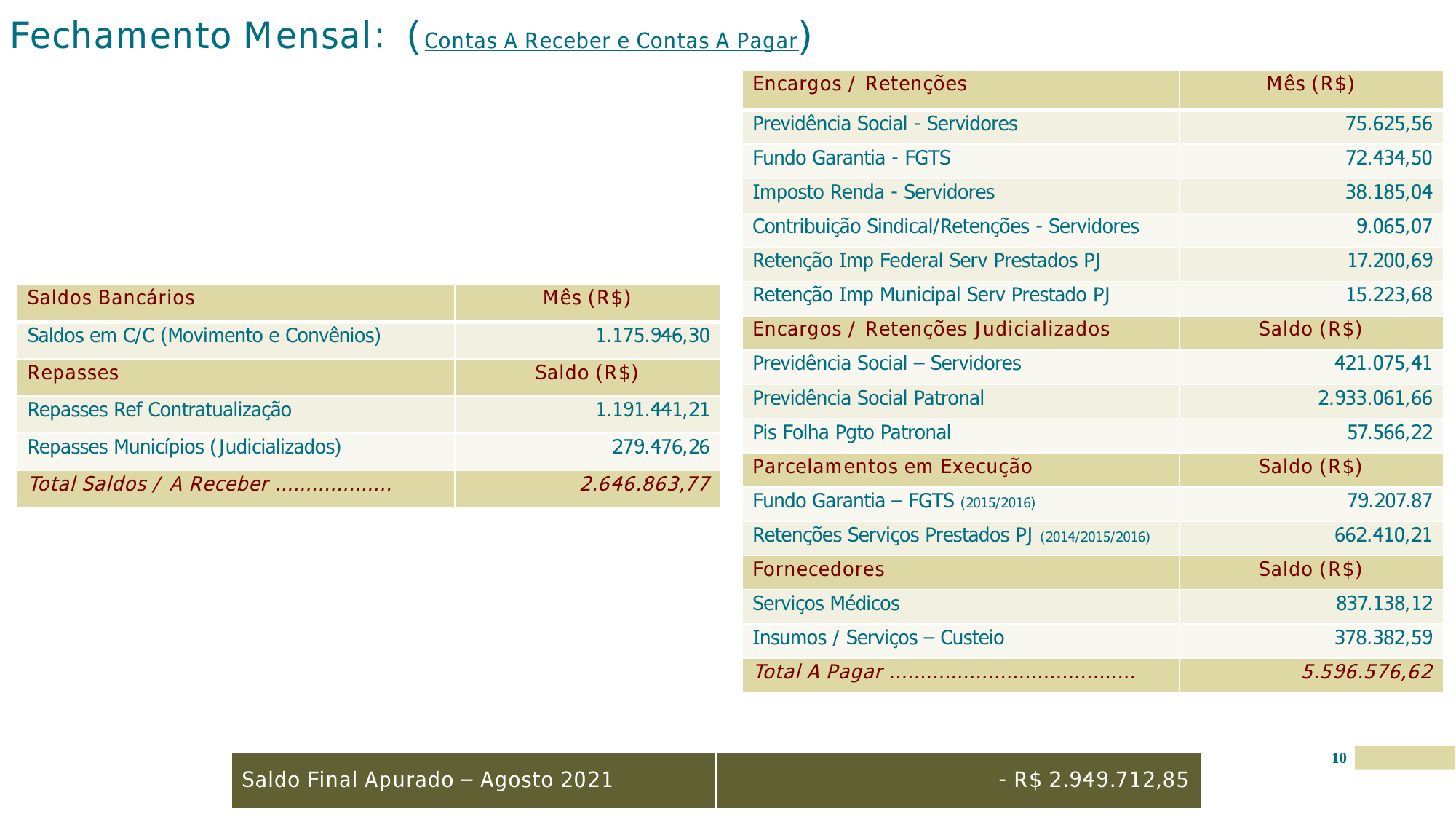

# Fechamento Mensal:  (Contas A Receber e Contas A Pagar)
| Encargos / Retenções | Mês (R$) |
| --- | --- |
| Previdência Social - Servidores | 75.625,56 |
| Fundo Garantia - FGTS | 72.434,50 |
| Imposto Renda - Servidores | 38.185,04 |
| Contribuição Sindical/Retenções - Servidores | 9.065,07 |
| Retenção Imp Federal Serv Prestados PJ | 17.200,69 |
| Retenção Imp Municipal Serv Prestado PJ | 15.223,68 |
| Encargos / Retenções Judicializados | Saldo (R$) |
| Previdência Social – Servidores | 421.075,41 |
| Previdência Social Patronal | 2.933.061,66 |
| Pis Folha Pgto Patronal | 57.566,22 |
| Parcelamentos em Execução | Saldo (R$) |
| Fundo Garantia – FGTS (2015/2016) | 79.207.87 |
| Retenções Serviços Prestados PJ (2014/2015/2016) | 662.410,21 |
| Fornecedores | Saldo (R$) |
| Serviços Médicos | 837.138,12 |
| Insumos / Serviços – Custeio | 378.382,59 |
| Total A Pagar ........................................ | 5.596.576,62 |
| Saldos Bancários | Mês (R$) |
| --- | --- |
| Saldos em C/C (Movimento e Convênios) | 1.175.946,30 |
| Repasses | Saldo (R$) |
| Repasses Ref Contratualização | 1.191.441,21 |
| Repasses Municípios (Judicializados) | 279.476,26 |
| Total Saldos / A Receber ................... | 2.646.863,77 |
10
| Saldo Final Apurado – Agosto 2021 | - R$ 2.949.712,85 |
| --- | --- |